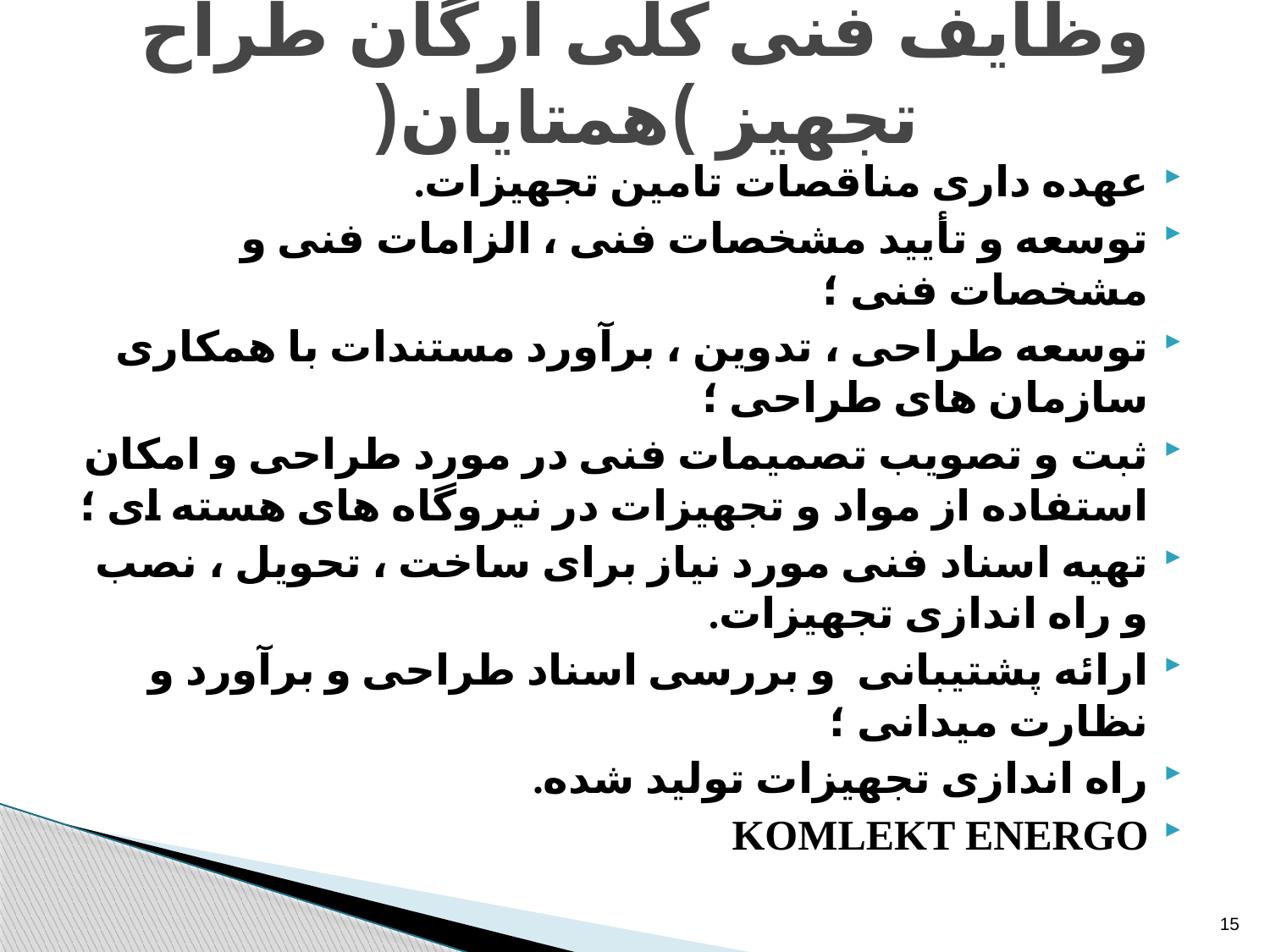

# وظایف فنی کلی ارگان طراح تجهیز )همتایان(
عهده داری مناقصات تامین تجهیزات.
توسعه و تأیید مشخصات فنی ، الزامات فنی و مشخصات فنی ؛
توسعه طراحی ، تدوین ، برآورد مستندات با همکاری سازمان های طراحی ؛
ثبت و تصویب تصمیمات فنی در مورد طراحی و امکان استفاده از مواد و تجهیزات در نیروگاه های هسته ای ؛
تهیه اسناد فنی مورد نیاز برای ساخت ، تحویل ، نصب و راه اندازی تجهیزات.
ارائه پشتیبانی  و بررسی اسناد طراحی و برآورد و نظارت میدانی ؛
راه اندازی تجهیزات تولید شده.
KOMLEKT ENERGO
15